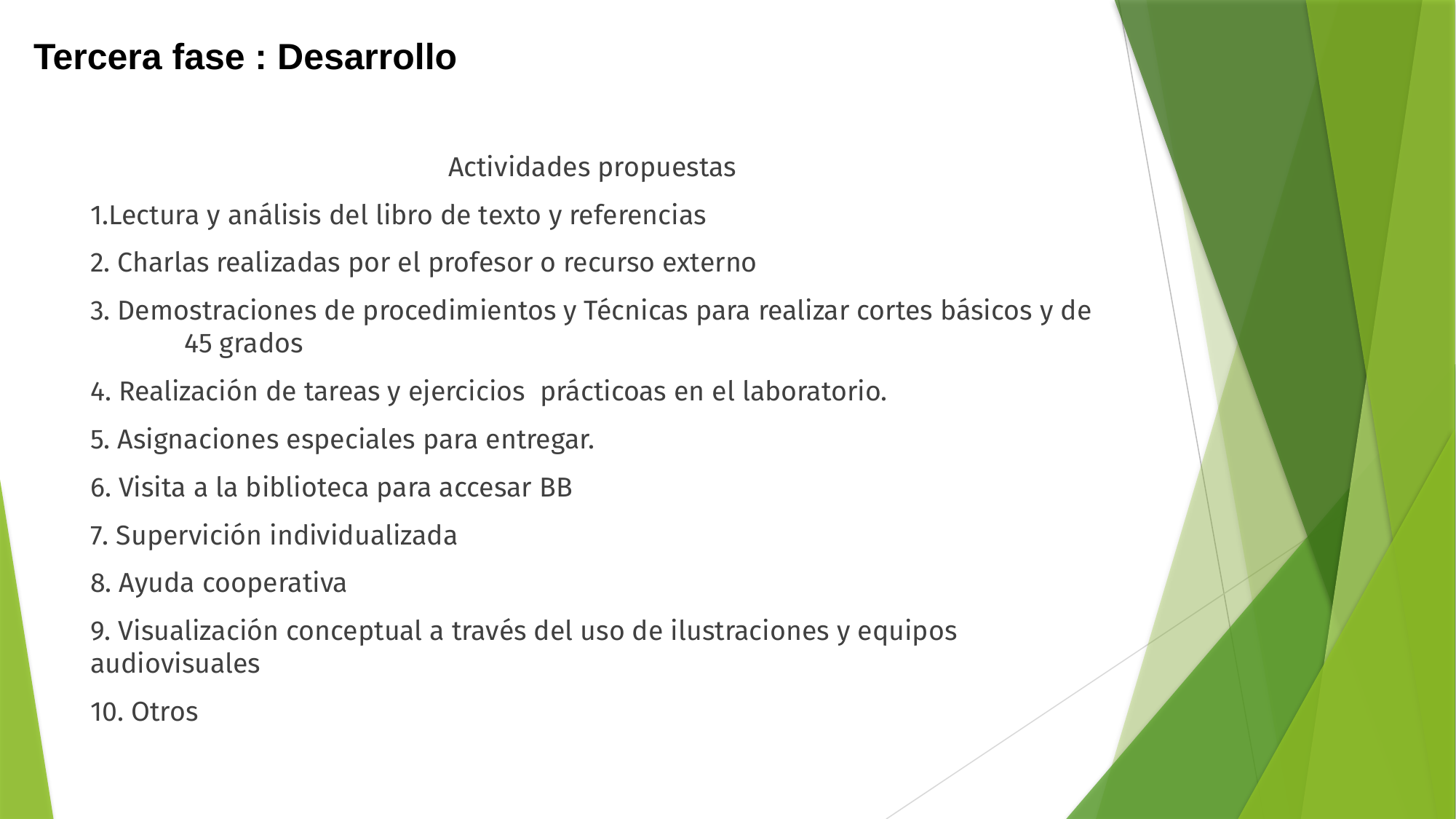

# Tercera fase : Desarrollo
Actividades propuestas
1.Lectura y análisis del libro de texto y referencias
2. Charlas realizadas por el profesor o recurso externo
3. Demostraciones de procedimientos y Técnicas para realizar cortes básicos y de              45 grados
4. Realización de tareas y ejercicios  prácticoas en el laboratorio.
5. Asignaciones especiales para entregar.
6. Visita a la biblioteca para accesar BB
7. Supervición individualizada
8. Ayuda cooperativa
9. Visualización conceptual a través del uso de ilustraciones y equipos    audiovisuales
10. Otros